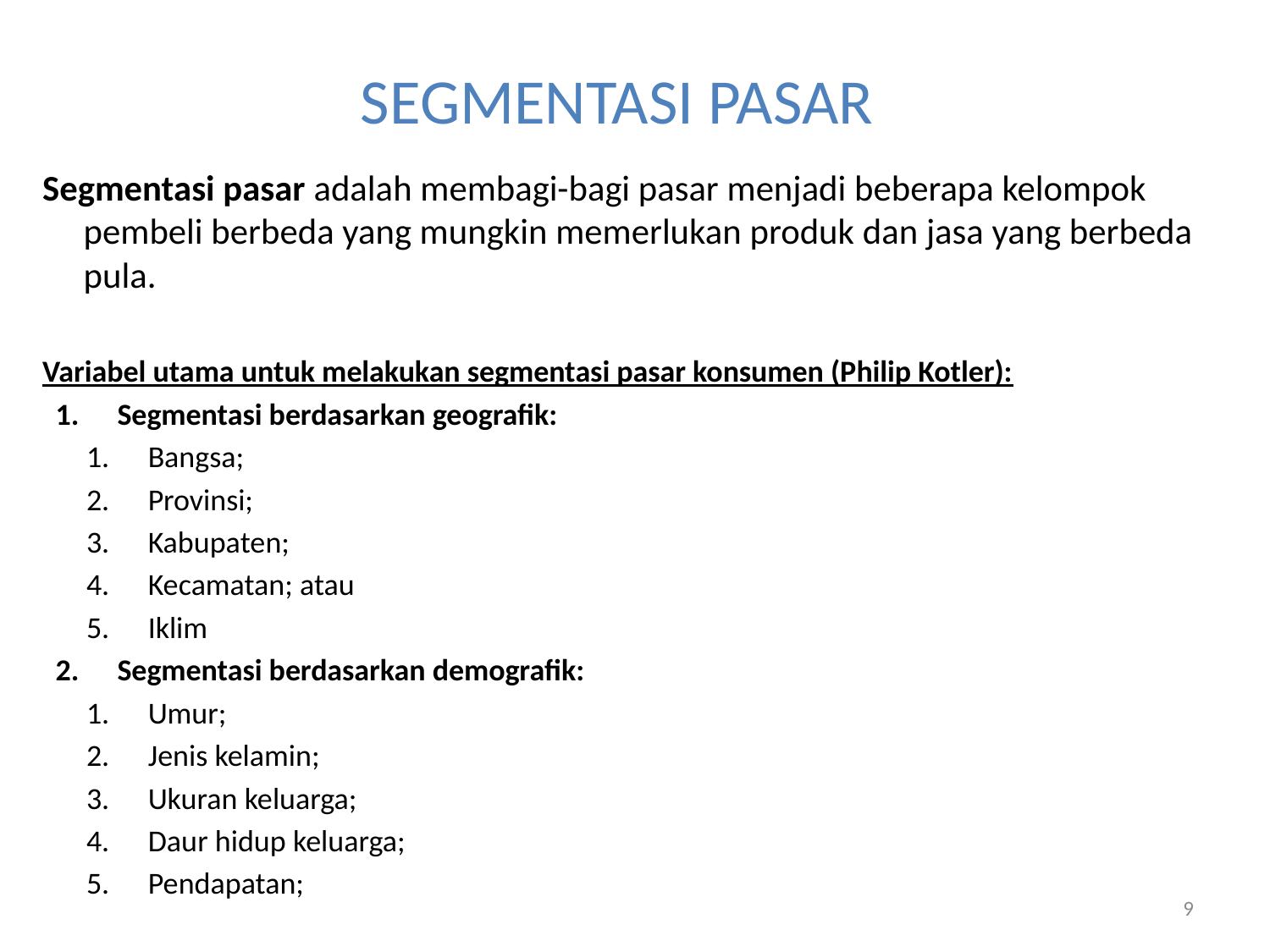

# SEGMENTASI PASAR
Segmentasi pasar adalah membagi-bagi pasar menjadi beberapa kelompok pembeli berbeda yang mungkin memerlukan produk dan jasa yang berbeda pula.

Variabel utama untuk melakukan segmentasi pasar konsumen (Philip Kotler):
Segmentasi berdasarkan geografik:
Bangsa;
Provinsi;
Kabupaten;
Kecamatan; atau
Iklim
Segmentasi berdasarkan demografik:
Umur;
Jenis kelamin;
Ukuran keluarga;
Daur hidup keluarga;
Pendapatan;
9